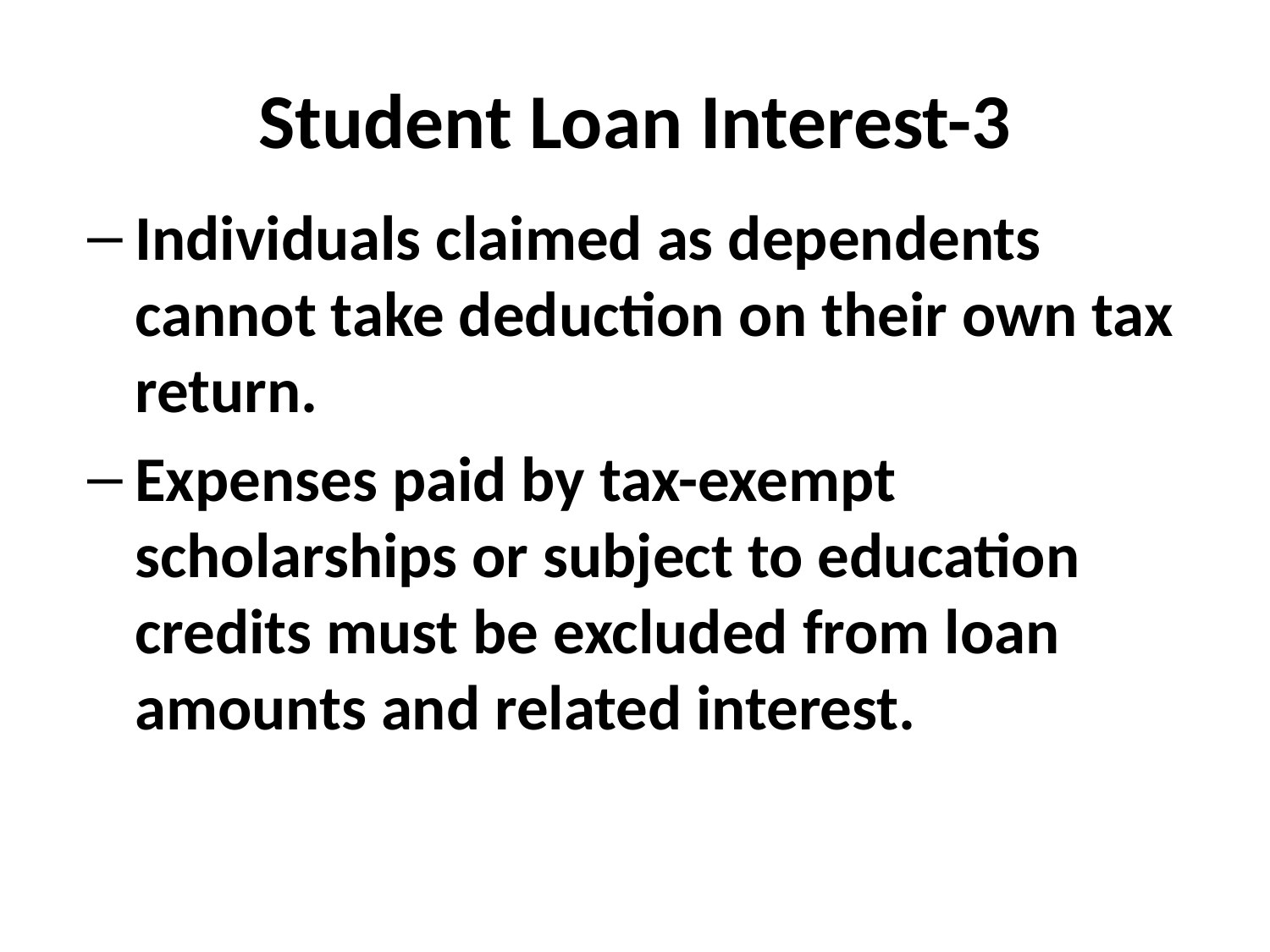

# Student Loan Interest-3
Individuals claimed as dependents cannot take deduction on their own tax return.
Expenses paid by tax-exempt scholarships or subject to education credits must be excluded from loan amounts and related interest.